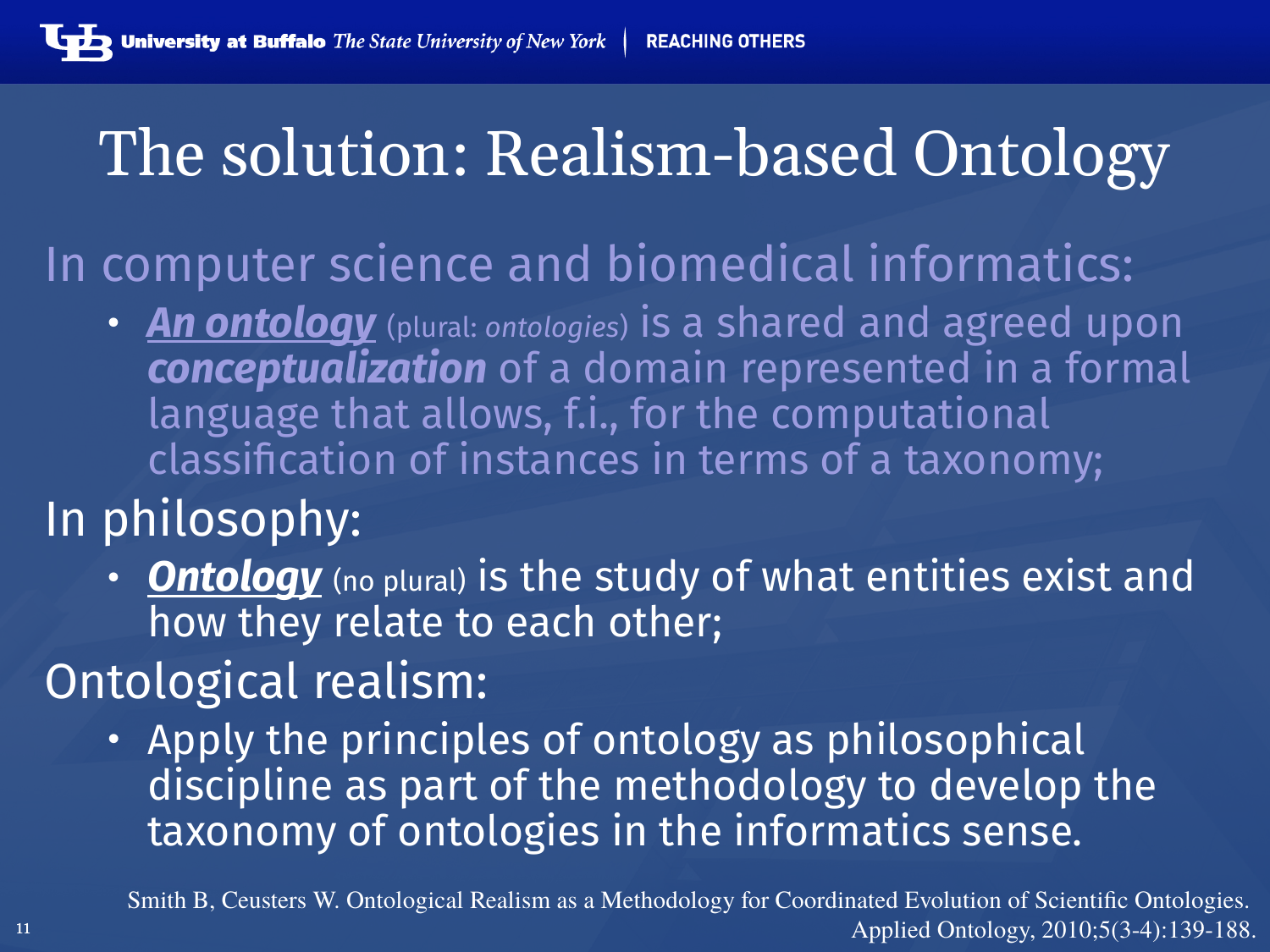

# The solution: Realism-based Ontology
In computer science and biomedical informatics:
An ontology (plural: ontologies) is a shared and agreed upon conceptualization of a domain represented in a formal language that allows, f.i., for the computational classification of instances in terms of a taxonomy;
In philosophy:
Ontology (no plural) is the study of what entities exist and how they relate to each other;
Ontological realism:
Apply the principles of ontology as philosophical discipline as part of the methodology to develop the taxonomy of ontologies in the informatics sense.
Smith B, Ceusters W. Ontological Realism as a Methodology for Coordinated Evolution of Scientific Ontologies.
Applied Ontology, 2010;5(3-4):139-188.